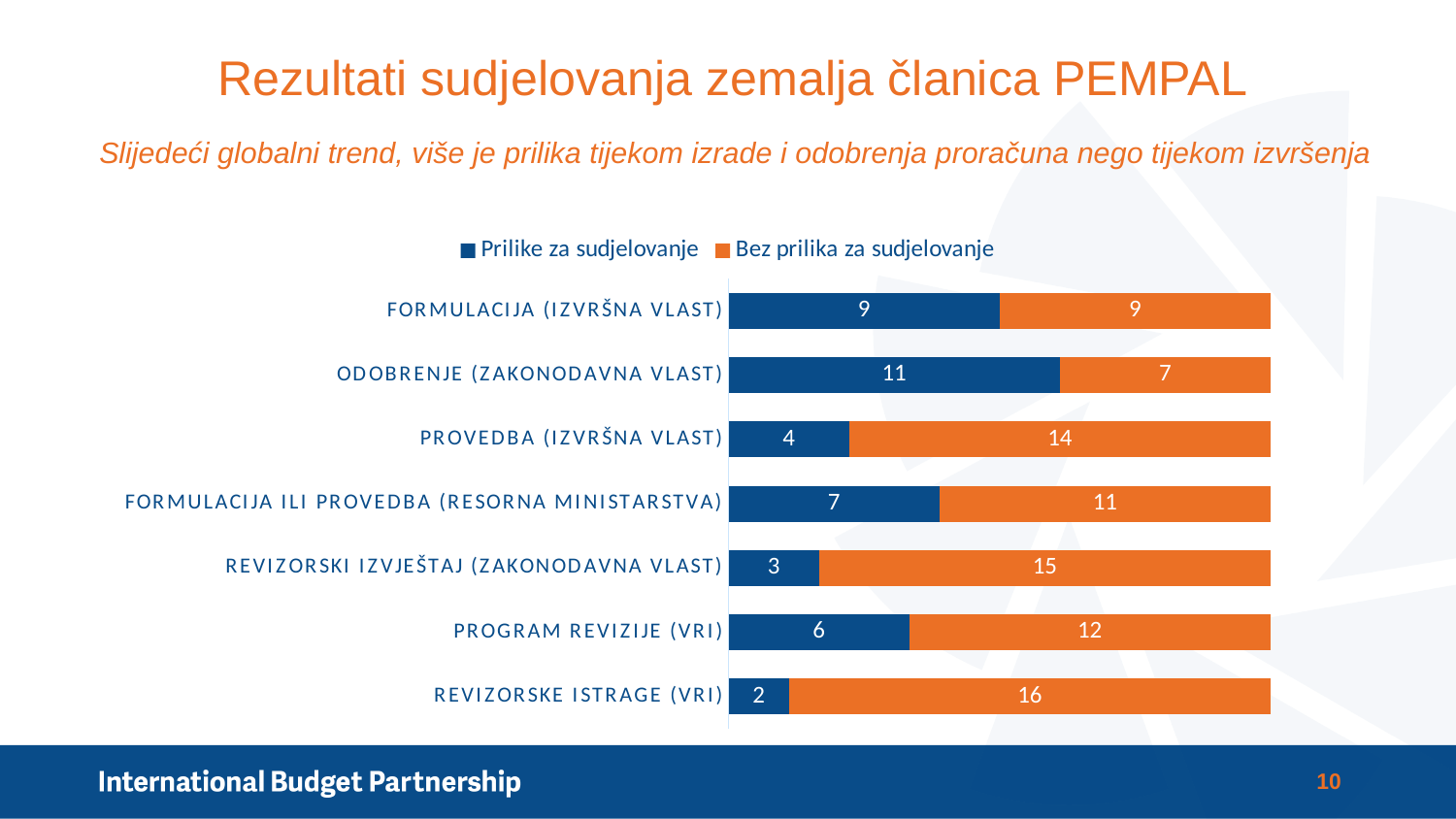

# Rezultati sudjelovanja zemalja članica PEMPAL Slijedeći globalni trend, više je prilika tijekom izrade i odobrenja proračuna nego tijekom izvršenja

### Chart

| Category | Prilike za sudjelovanje | Bez prilika za sudjelovanje |
|---|---|---|
| REVIZORSKE ISTRAGE (VRI) | 2.0 | 16.0 |
| PROGRAM REVIZIJE (VRI) | 6.0 | 12.0 |
| REVIZORSKI IZVJEŠTAJ (ZAKONODAVNA VLAST) | 3.0 | 15.0 |
| FORMULACIJA ILI PROVEDBA (RESORNA MINISTARSTVA) | 7.0 | 11.0 |
| PROVEDBA (IZVRŠNA VLAST) | 4.0 | 14.0 |
| ODOBRENJE (ZAKONODAVNA VLAST) | 11.0 | 7.0 |
| FORMULACIJA (IZVRŠNA VLAST) | 9.0 | 9.0 |
10